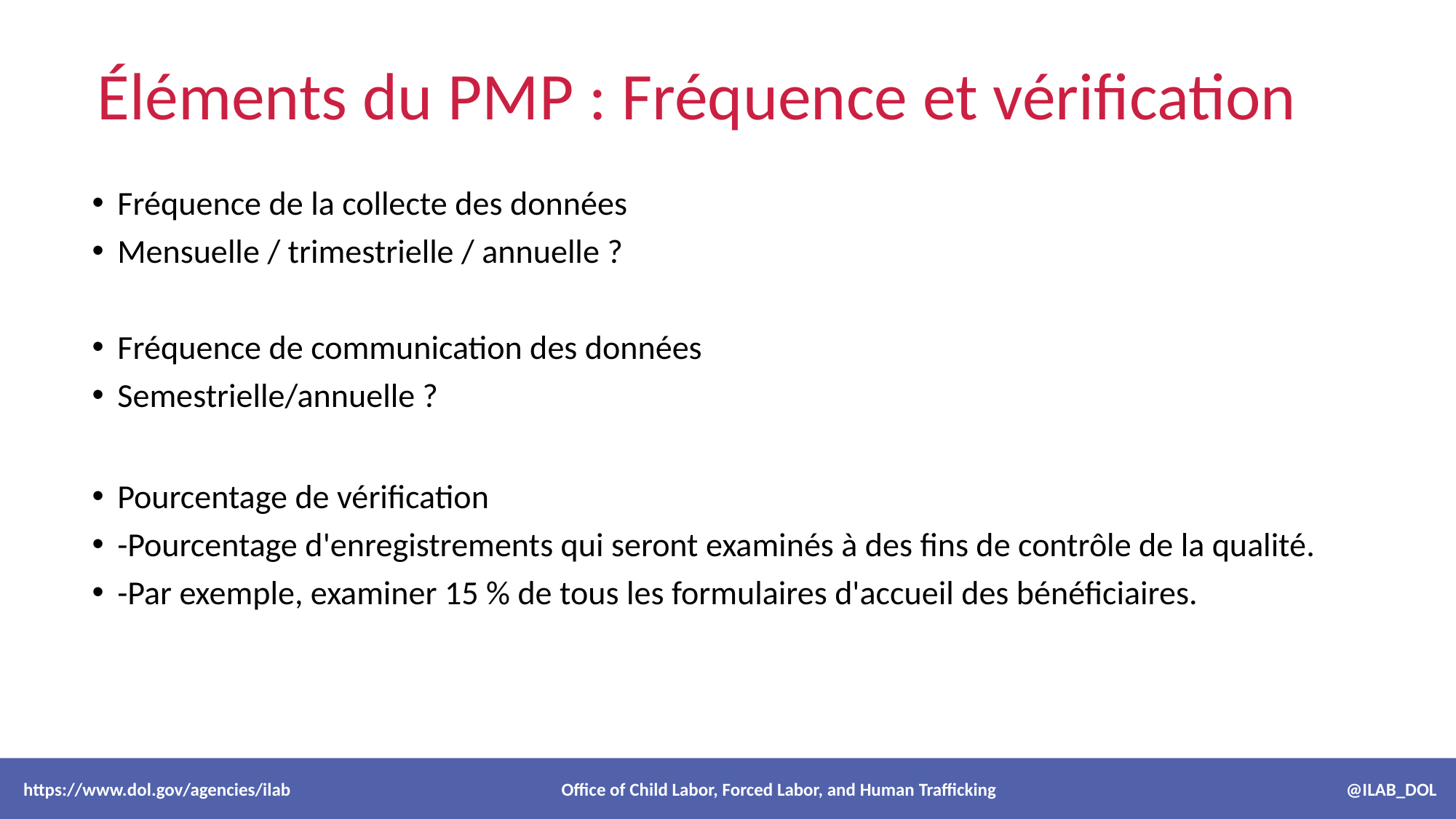

# Éléments du PMP : Fréquence et vérification
Fréquence de la collecte des données
Mensuelle / trimestrielle / annuelle ?

Fréquence de communication des données
Semestrielle/annuelle ?

Pourcentage de vérification
-Pourcentage d'enregistrements qui seront examinés à des fins de contrôle de la qualité.
-Par exemple, examiner 15 % de tous les formulaires d'accueil des bénéficiaires.
   https://www.dol.gov/agencies/ilab                                                                 Office of Child Labor, Forced Labor, and Human Trafficking                                                                                    @ILAB_DOL